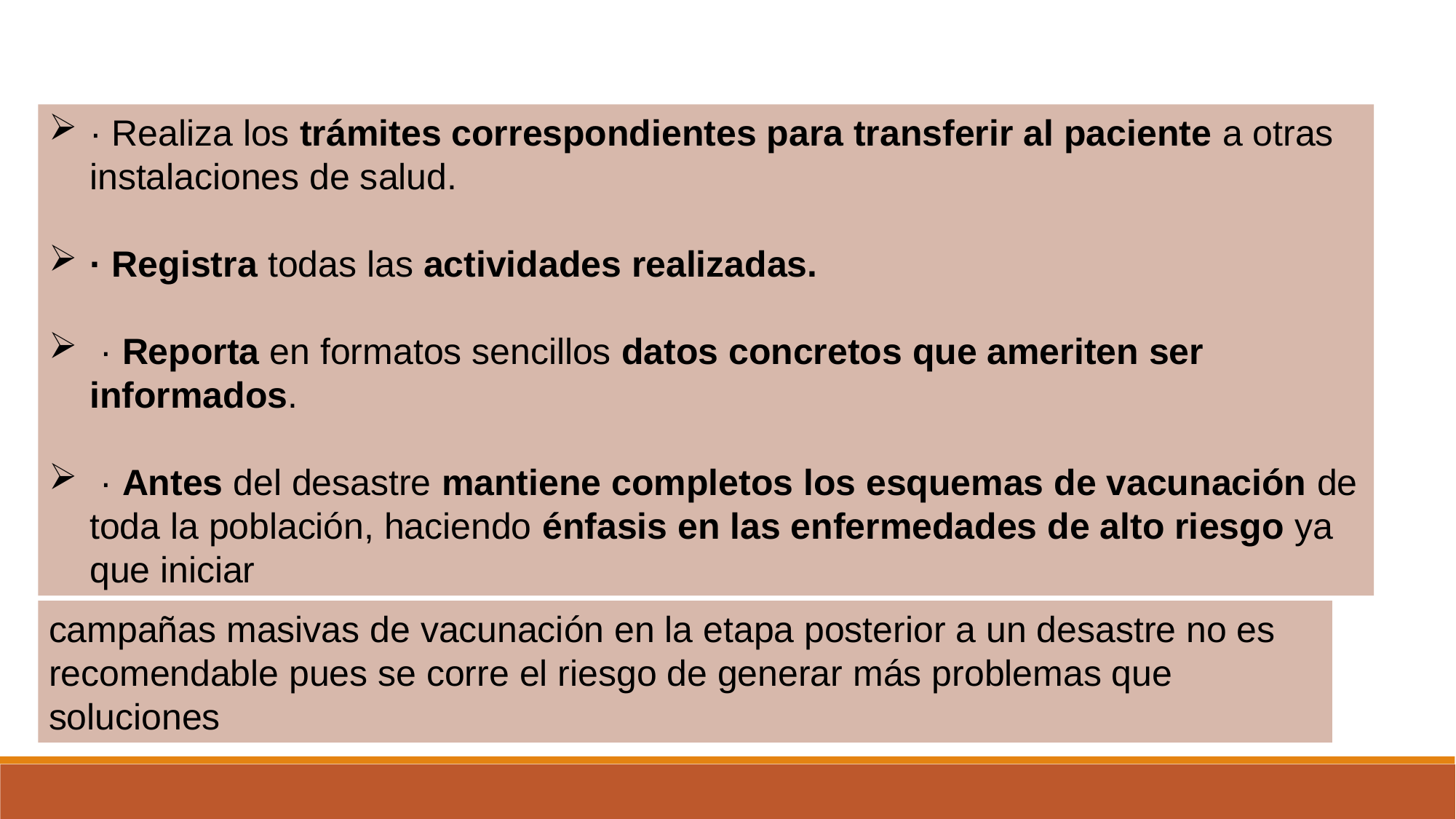

· Realiza los trámites correspondientes para transferir al paciente a otras instalaciones de salud.

· Registra todas las actividades realizadas.

 · Reporta en formatos sencillos datos concretos que ameriten ser informados.

 · Antes del desastre mantiene completos los esquemas de vacunación de toda la población, haciendo énfasis en las enfermedades de alto riesgo ya que iniciar
campañas masivas de vacunación en la etapa posterior a un desastre no es recomendable pues se corre el riesgo de generar más problemas que soluciones